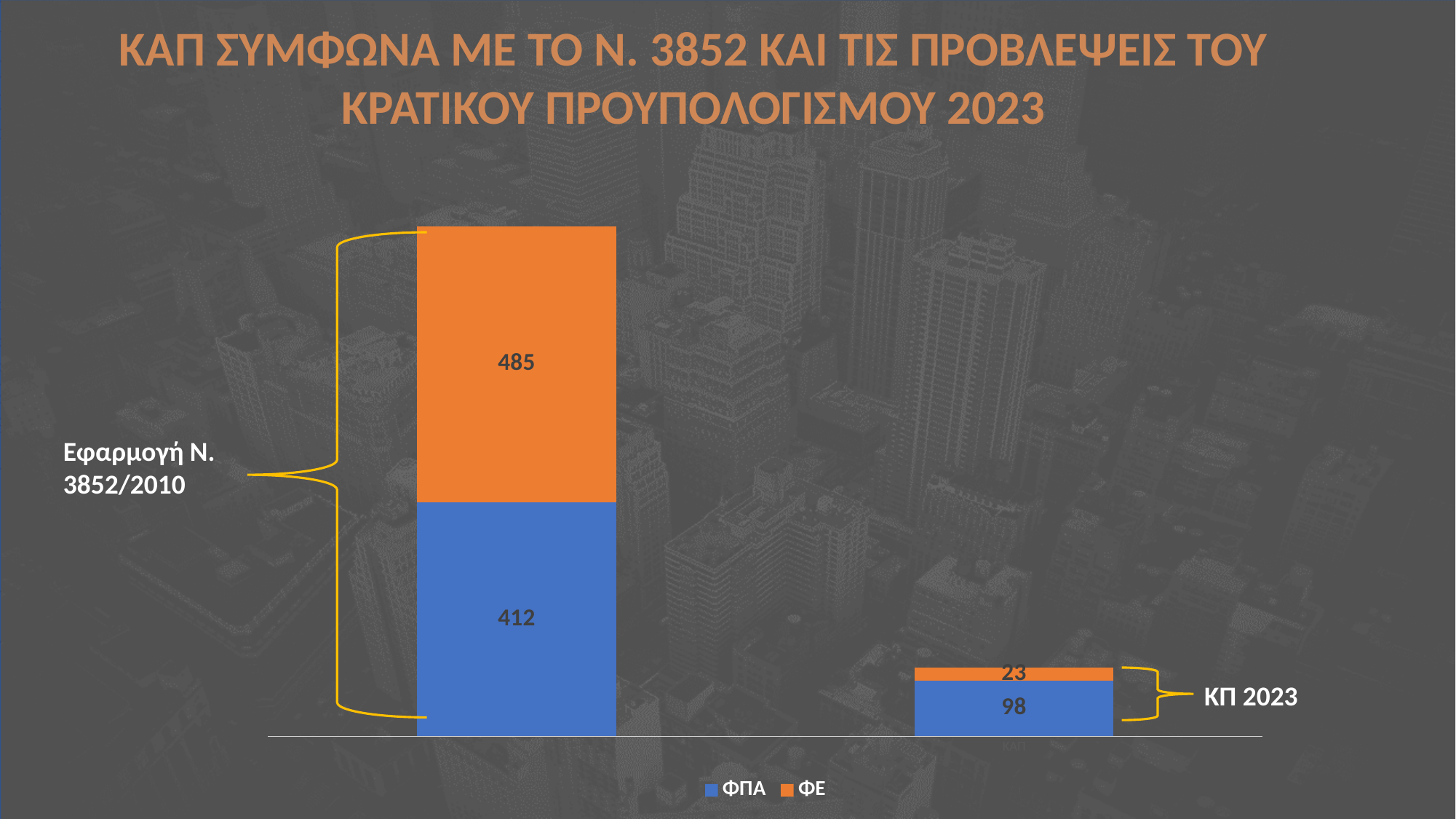

ΚΑΠ ΣΥΜΦΩΝΑ ΜΕ ΤΟ Ν. 3852 ΚΑΙ ΤΙΣ ΠΡΟΒΛΕΨΕΙΣ ΤΟΥ ΚΡΑΤΙΚΟΥ ΠΡΟΥΠΟΛΟΓΙΣΜΟΥ 2023

### Chart

| Category | ΦΠΑ | ΦΕ |
|---|---|---|
| ΚΠ | 412.0 | 485.0 |
| ΚΑΠ | 98.0 | 23.0 |
Εφαρμογή Ν. 3852/2010

ΚΠ 2023